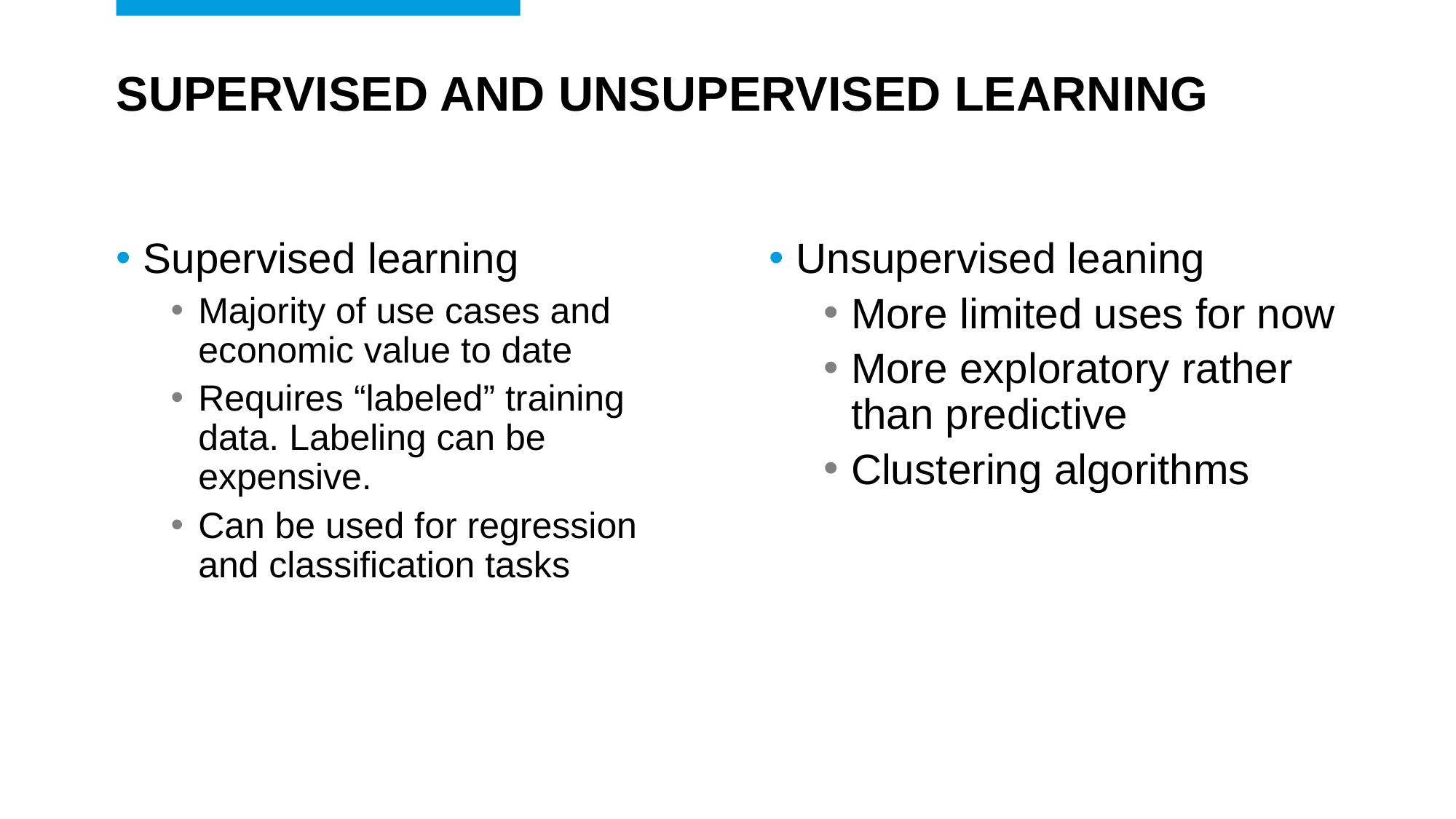

# Supervised and Unsupervised learning
Supervised learning
Majority of use cases and economic value to date
Requires “labeled” training data. Labeling can be expensive.
Can be used for regression and classification tasks

Unsupervised leaning
More limited uses for now
More exploratory rather than predictive
Clustering algorithms